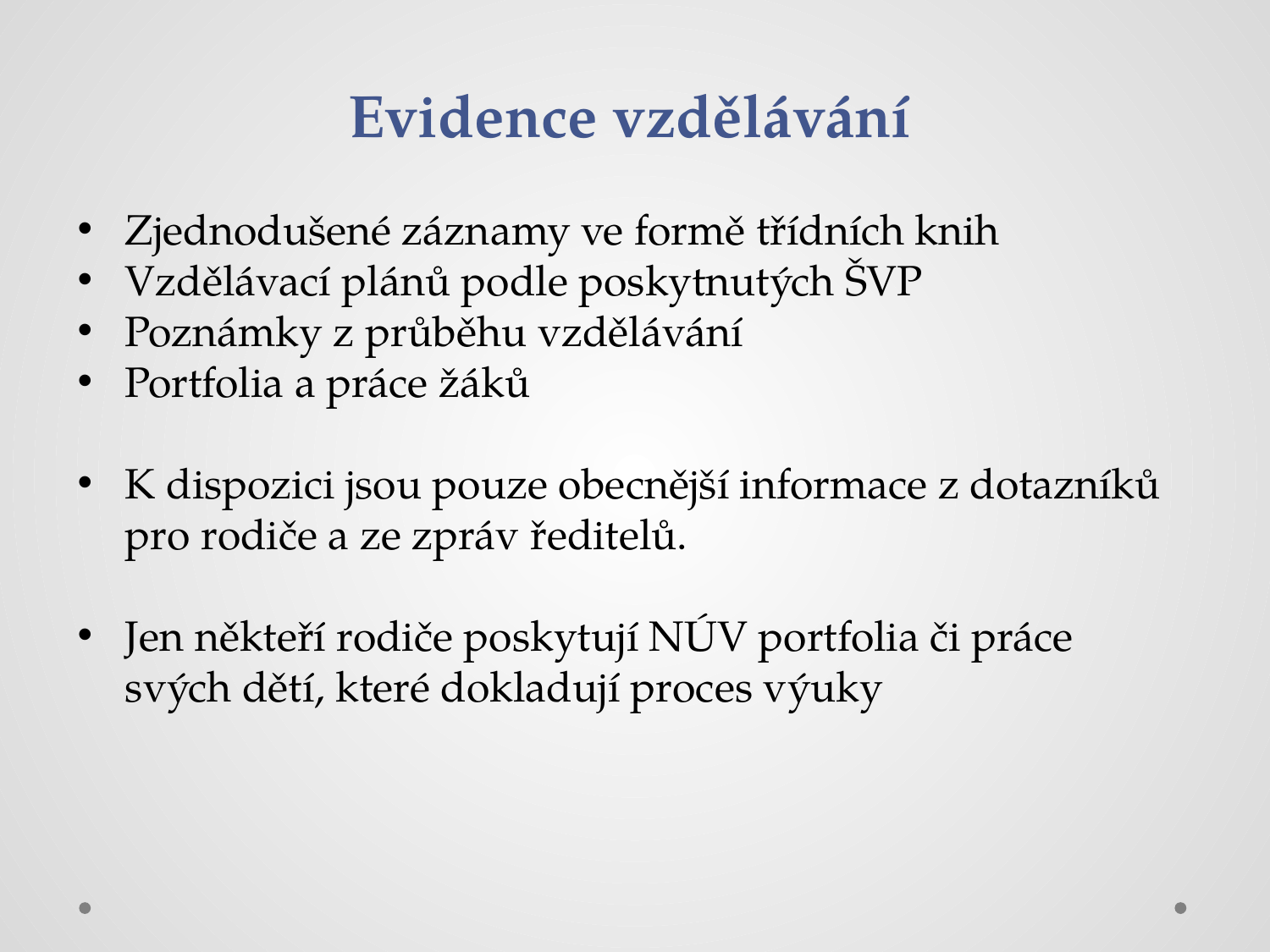

# Evidence vzdělávání
Zjednodušené záznamy ve formě třídních knih
Vzdělávací plánů podle poskytnutých ŠVP
Poznámky z průběhu vzdělávání
Portfolia a práce žáků

K dispozici jsou pouze obecnější informace z dotazníků pro rodiče a ze zpráv ředitelů.

Jen někteří rodiče poskytují NÚV portfolia či práce svých dětí, které dokladují proces výuky